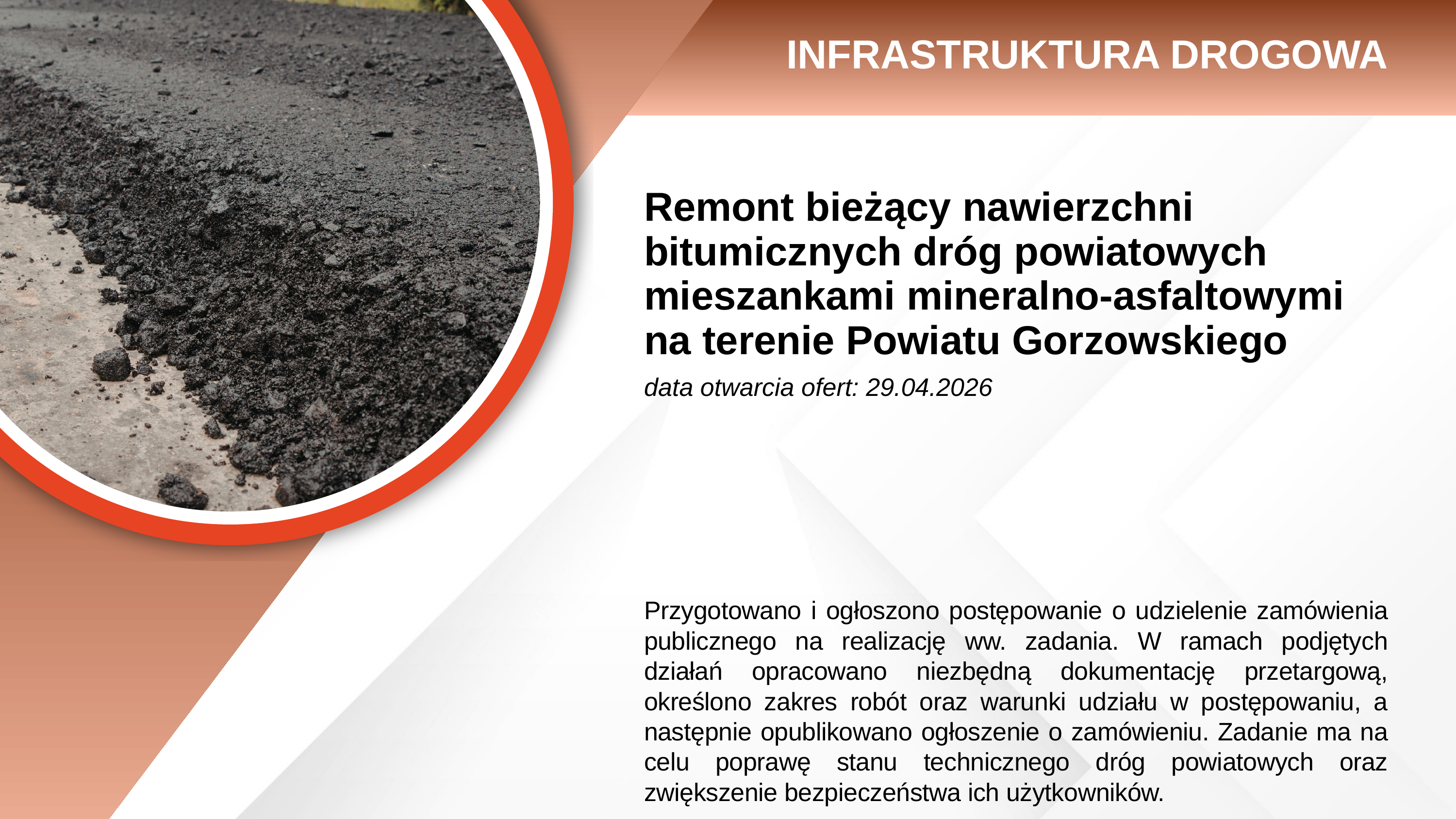

INFRASTRUKTURA DROGOWA
Remont bieżący nawierzchni bitumicznych dróg powiatowych mieszankami mineralno-asfaltowymi na terenie Powiatu Gorzowskiego

data otwarcia ofert: 29.04.2026

Przygotowano i ogłoszono postępowanie o udzielenie zamówienia publicznego na realizację ww. zadania. W ramach podjętych działań opracowano niezbędną dokumentację przetargową, określono zakres robót oraz warunki udziału w postępowaniu, a następnie opublikowano ogłoszenie o zamówieniu. Zadanie ma na celu poprawę stanu technicznego dróg powiatowych oraz zwiększenie bezpieczeństwa ich użytkowników.